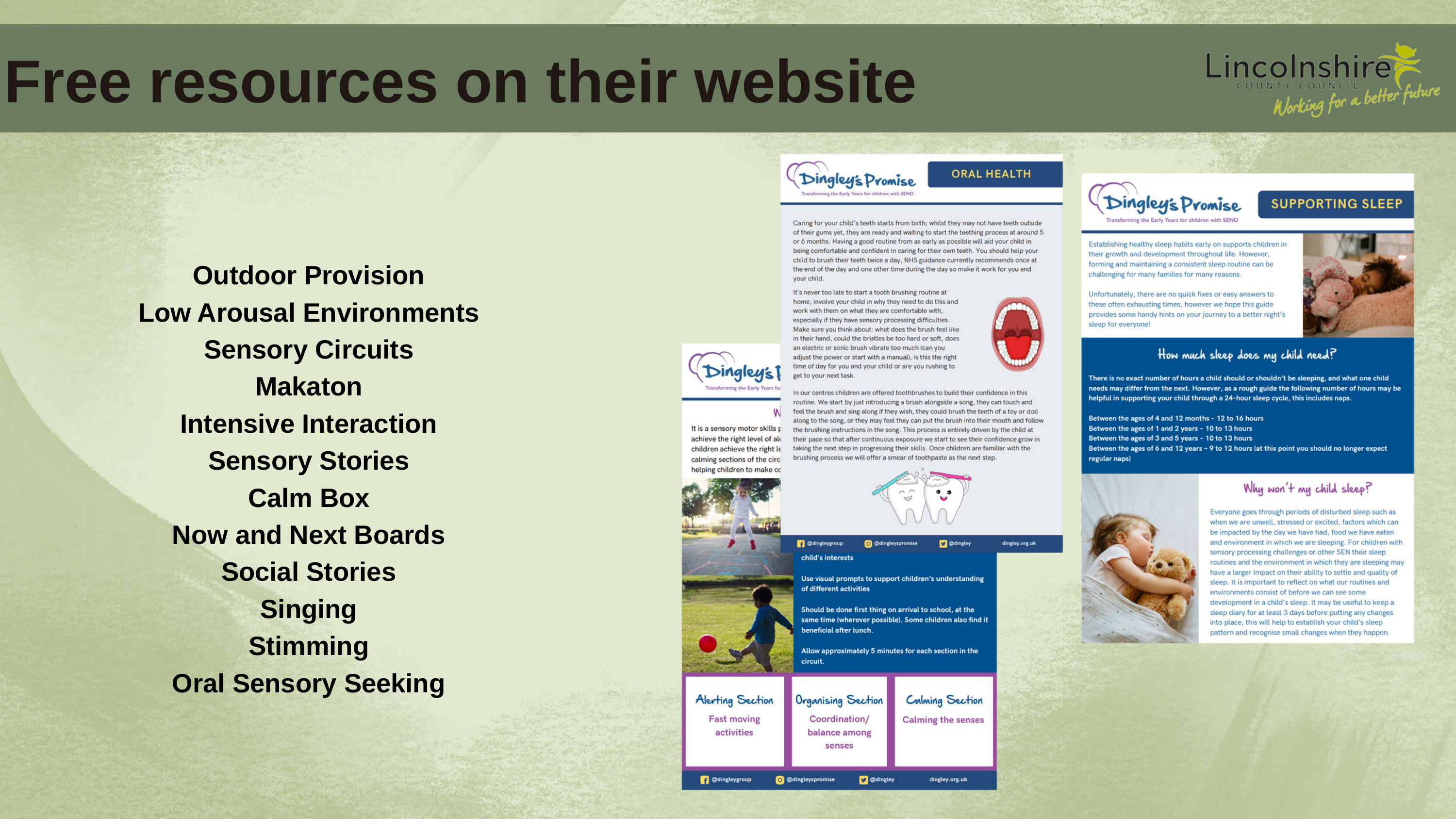

Free resources on their website

Outdoor Provision
Low Arousal Environments
Sensory Circuits
Makaton
Intensive Interaction
Sensory Stories
Calm Box
Now and Next Boards
Social Stories
Singing
Stimming
Oral Sensory Seeking